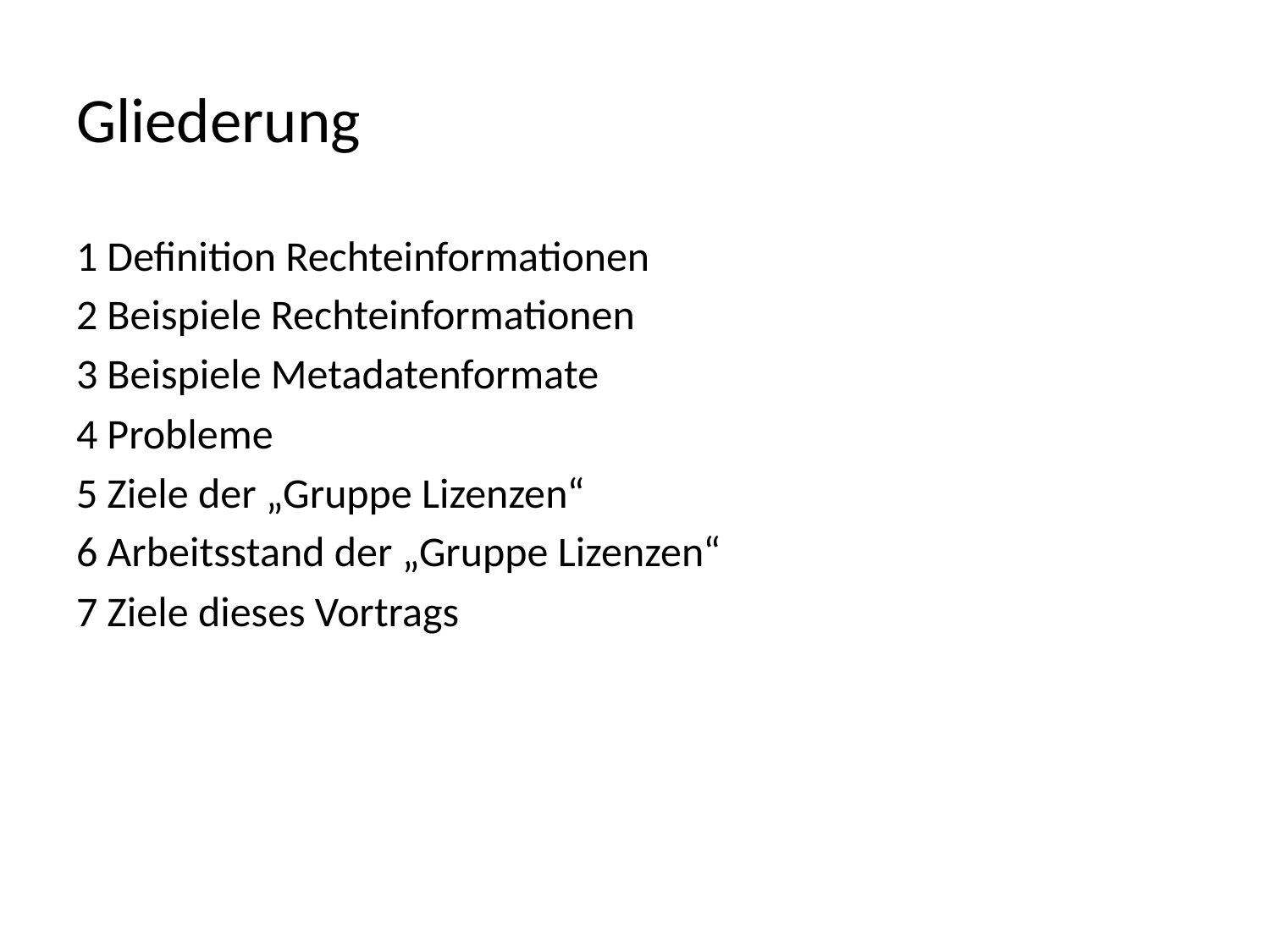

# Gliederung
1 Definition Rechteinformationen
2 Beispiele Rechteinformationen
3 Beispiele Metadatenformate
4 Probleme
5 Ziele der „Gruppe Lizenzen“
6 Arbeitsstand der „Gruppe Lizenzen“
7 Ziele dieses Vortrags